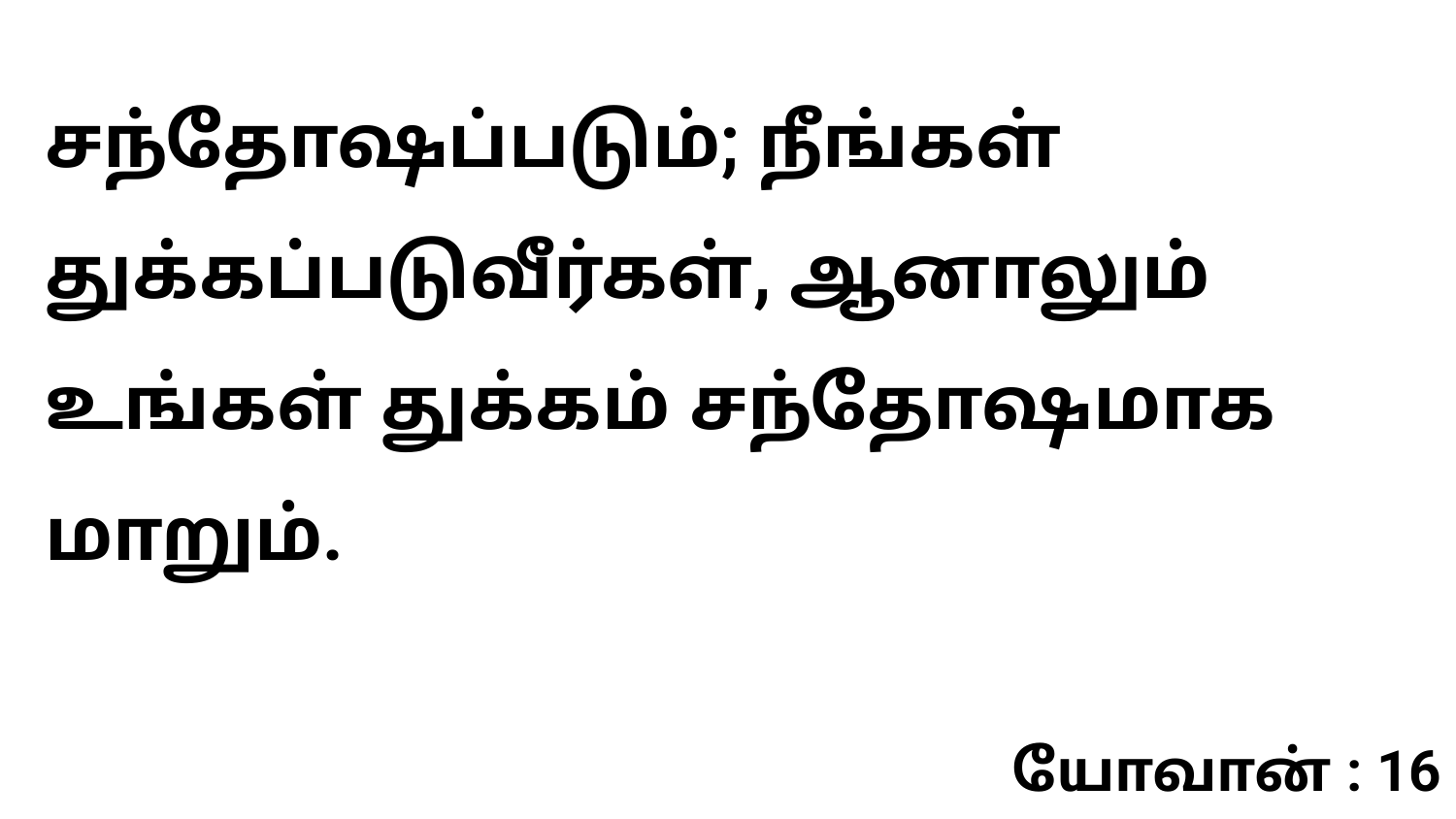

சந்தோஷப்படும்; நீங்கள் துக்கப்படுவீர்கள், ஆனாலும் உங்கள் துக்கம் சந்தோஷமாக மாறும்.
யோவான் : 16